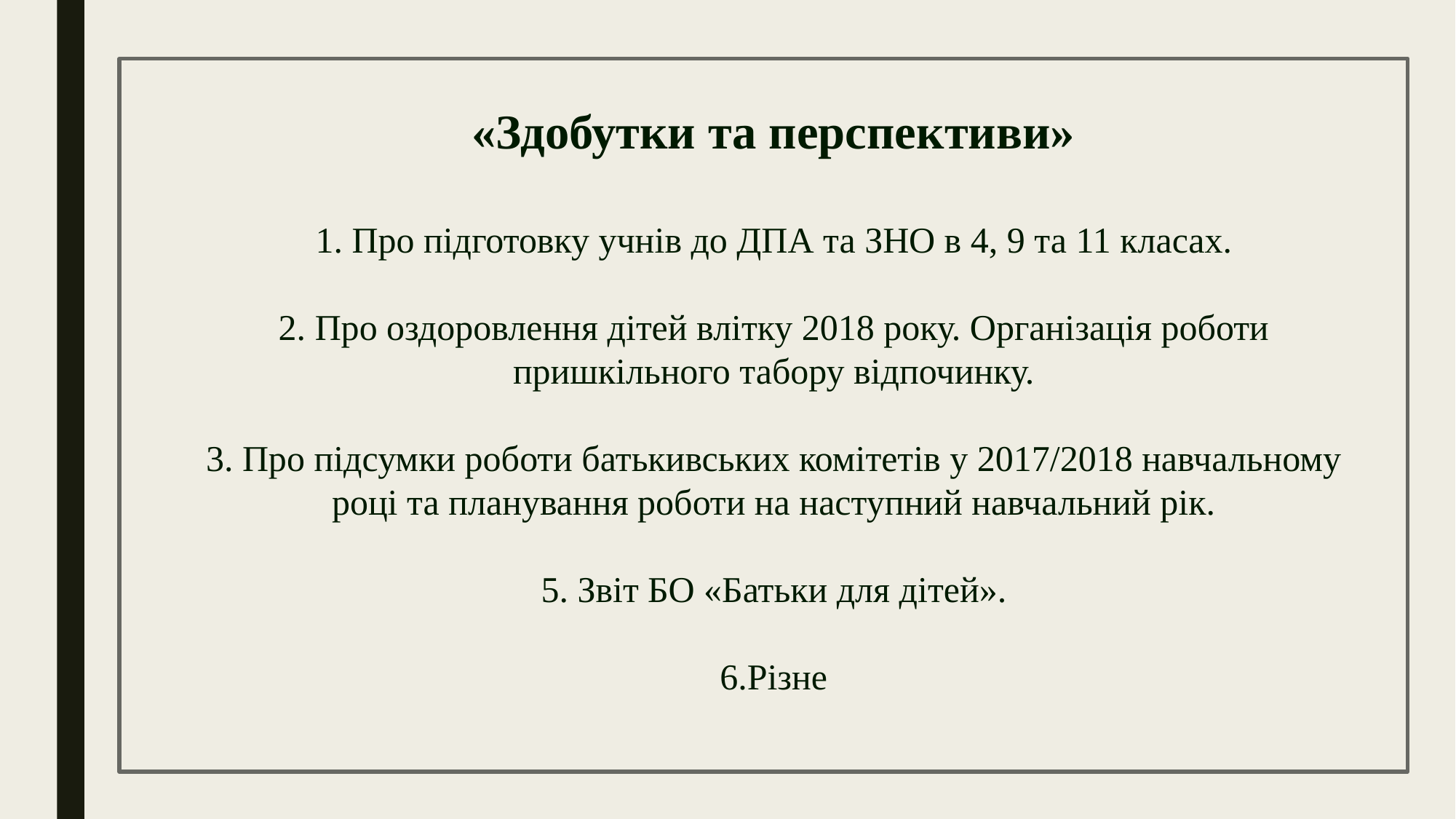

«Здобутки та перспективи»

1. Про підготовку учнів до ДПА та ЗНО в 4, 9 та 11 класах.

2. Про оздоровлення дітей влітку 2018 року. Організація роботи пришкільного табору відпочинку.

3. Про підсумки роботи батькивських комітетів у 2017/2018 навчальному році та планування роботи на наступний навчальний рік.

5. Звіт БО «Батьки для дітей».

6.Різне